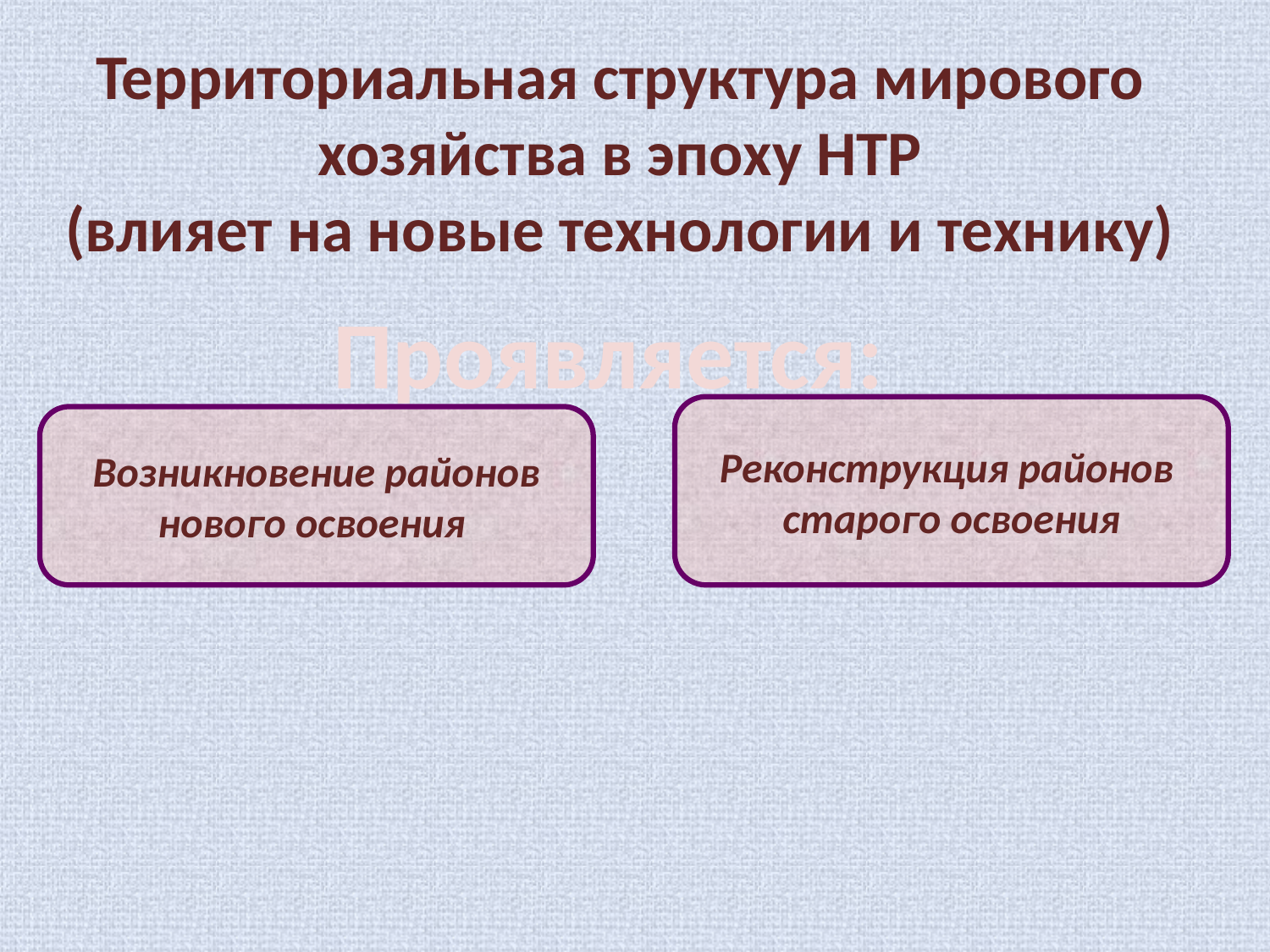

Территориальная структура мирового хозяйства в эпоху НТР
(влияет на новые технологии и технику)
Проявляется:
Реконструкция районов  старого освоения
Возникновение районов нового освоения